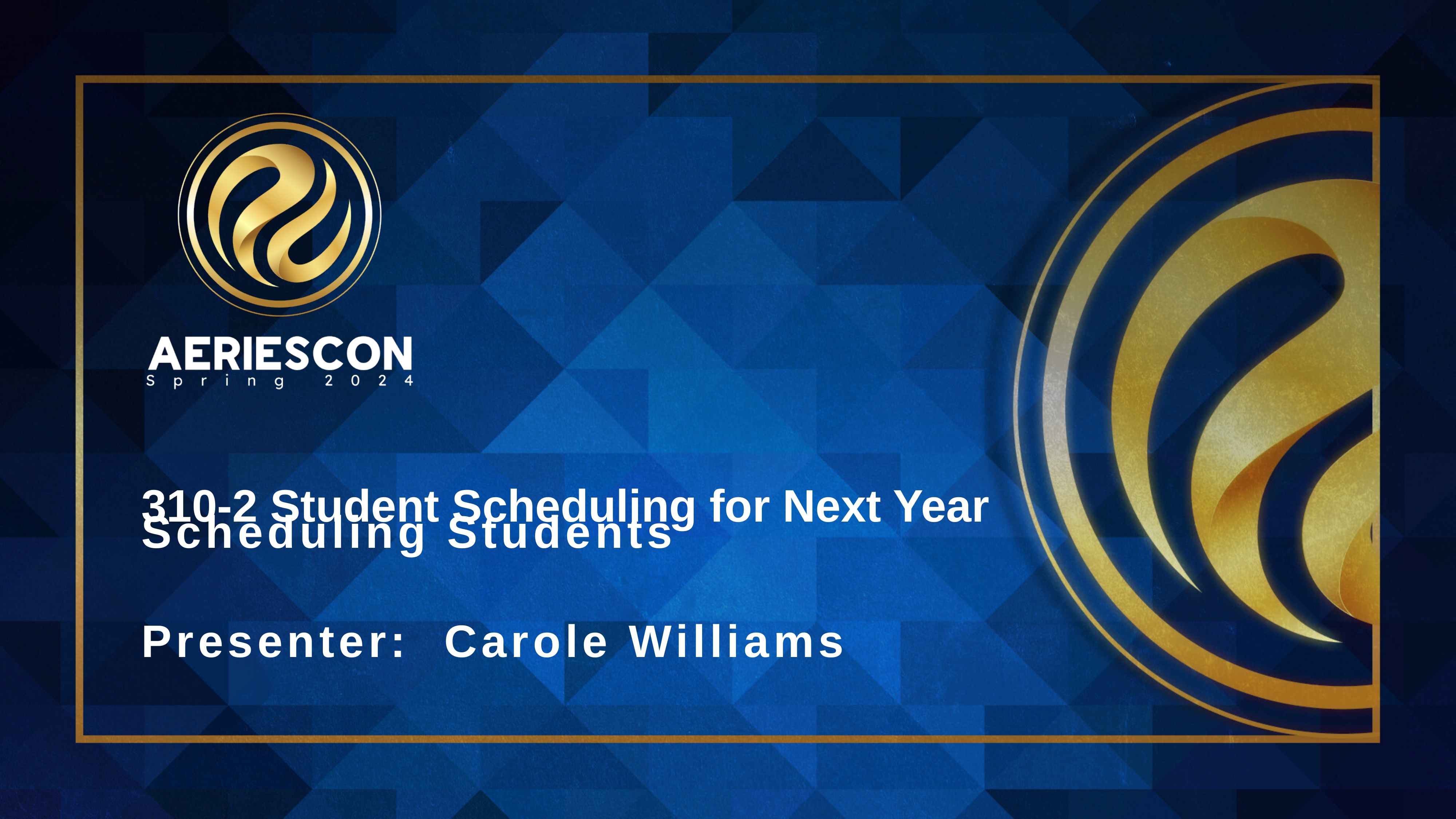

310-2 Student Scheduling for Next Year
Scheduling Students

Presenter:  Carole Williams